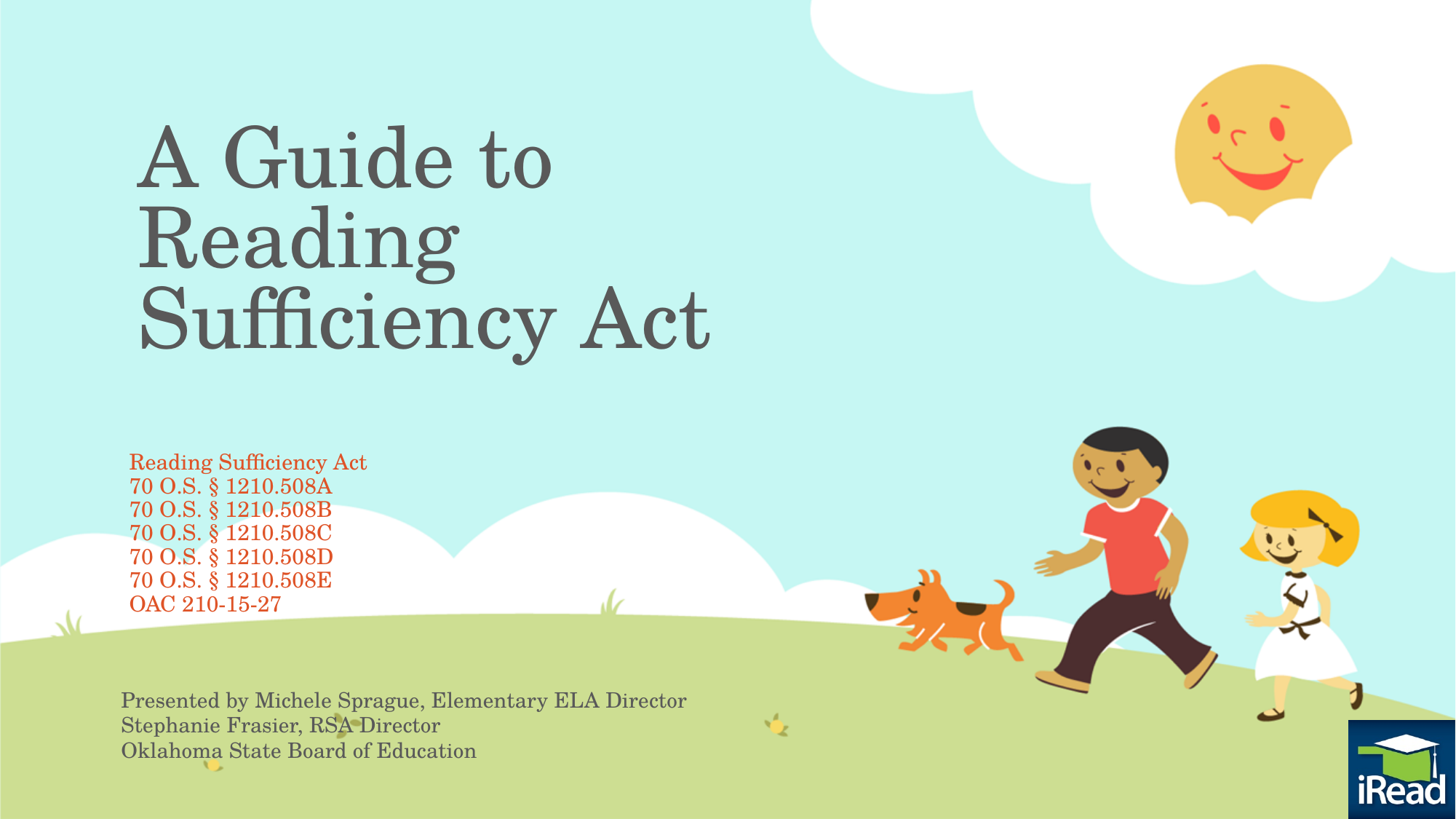

# A Guide to Reading Sufficiency Act
Reading Sufficiency Act
70 O.S. § 1210.508A
70 O.S. § 1210.508B
70 O.S. § 1210.508C
70 O.S. § 1210.508D
70 O.S. § 1210.508E
OAC 210-15-27

Presented by Michele Sprague, Elementary ELA Director
Stephanie Frasier, RSA Director
Oklahoma State Board of Education